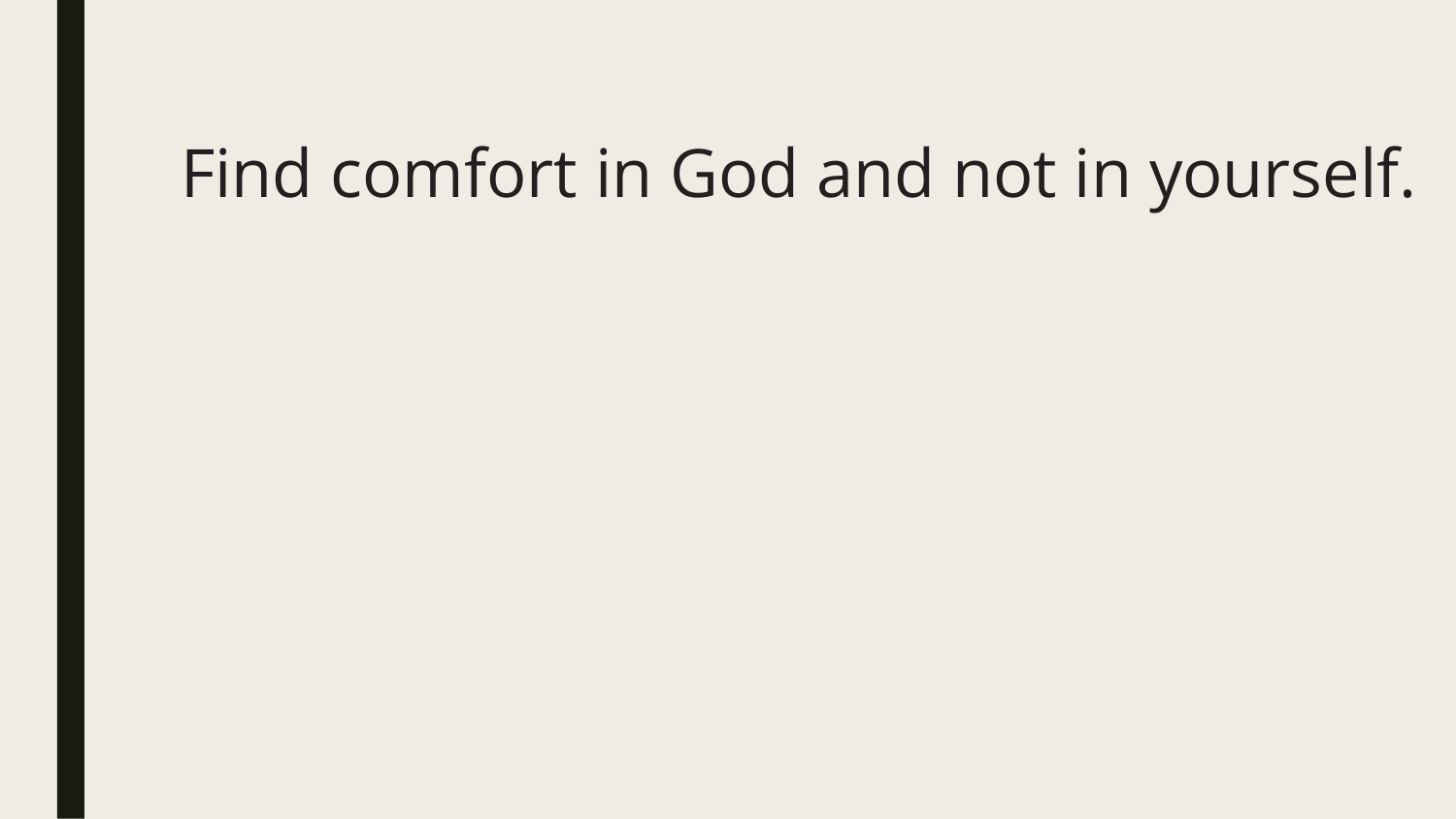

# Find comfort in God and not in yourself.